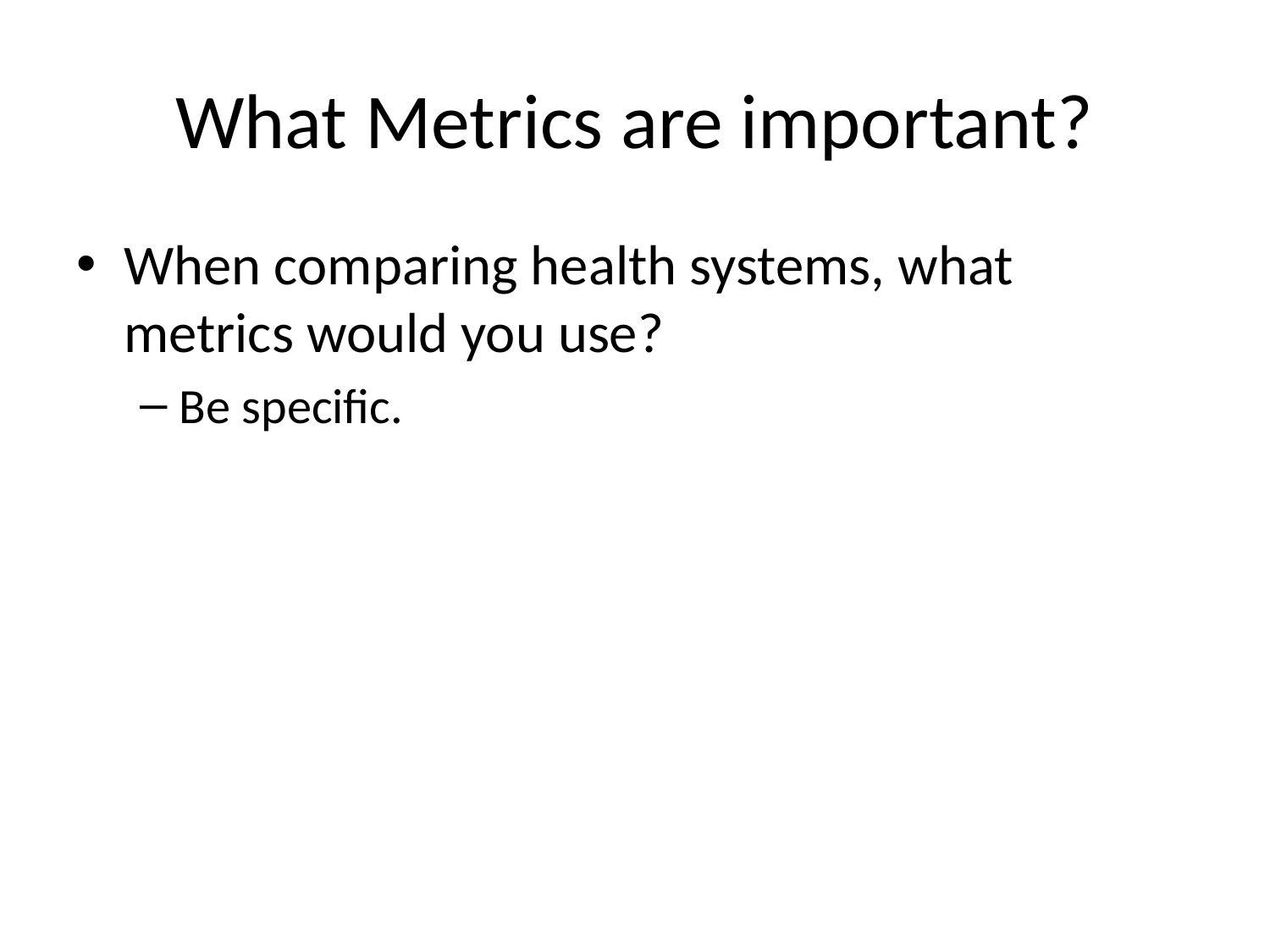

# What Metrics are important?
When comparing health systems, what metrics would you use?
Be specific.